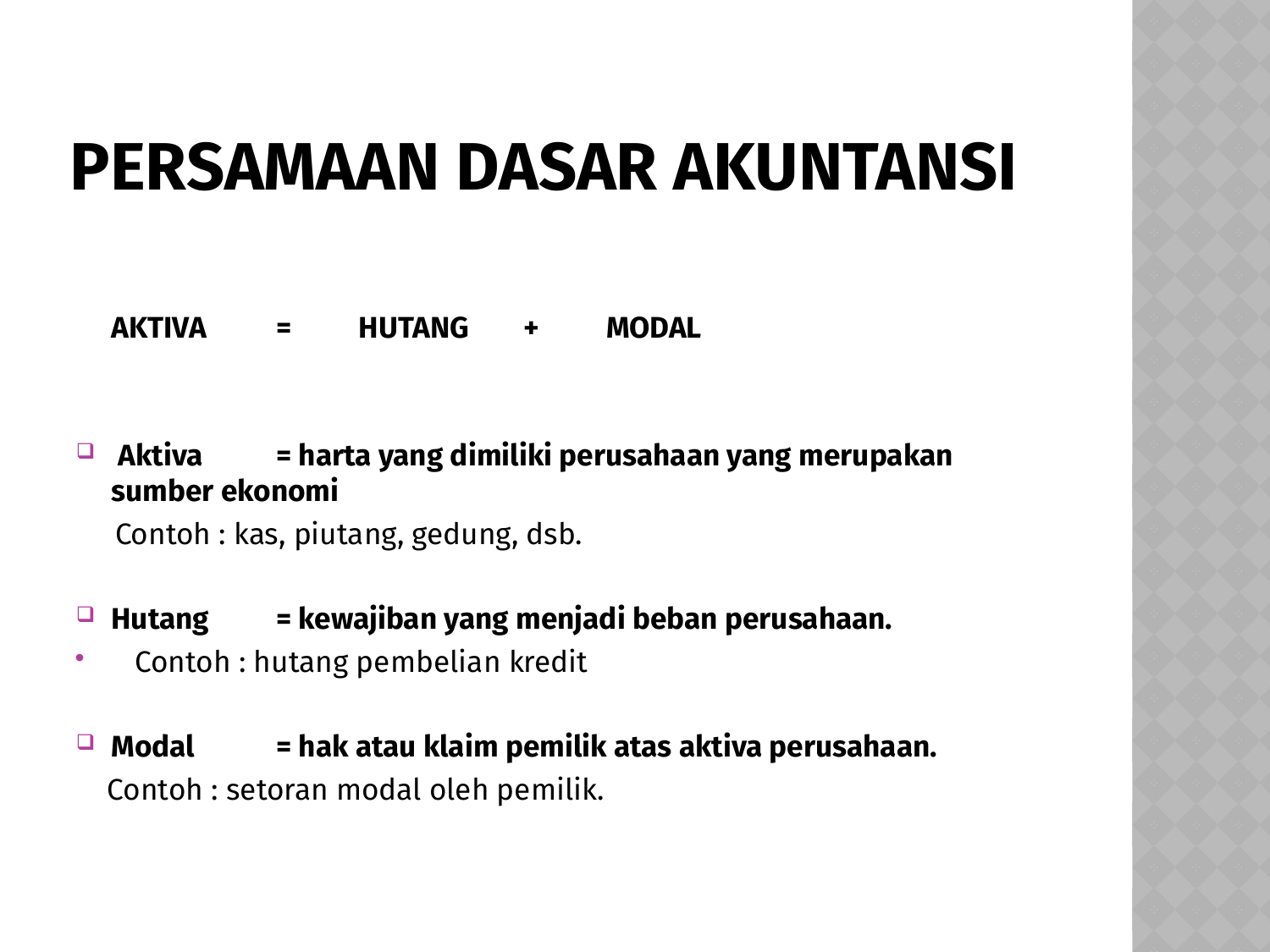

# PERSAMAAN DASAR AKUNTANSI

	AKTIVA	=	HUTANG	+	MODAL

 Aktiva	= harta yang dimiliki perusahaan yang merupakan sumber ekonomi
     Contoh : kas, piutang, gedung, dsb.

Hutang	= kewajiban yang menjadi beban perusahaan.
   Contoh : hutang pembelian kredit

Modal	= hak atau klaim pemilik atas aktiva perusahaan.
    Contoh : setoran modal oleh pemilik.